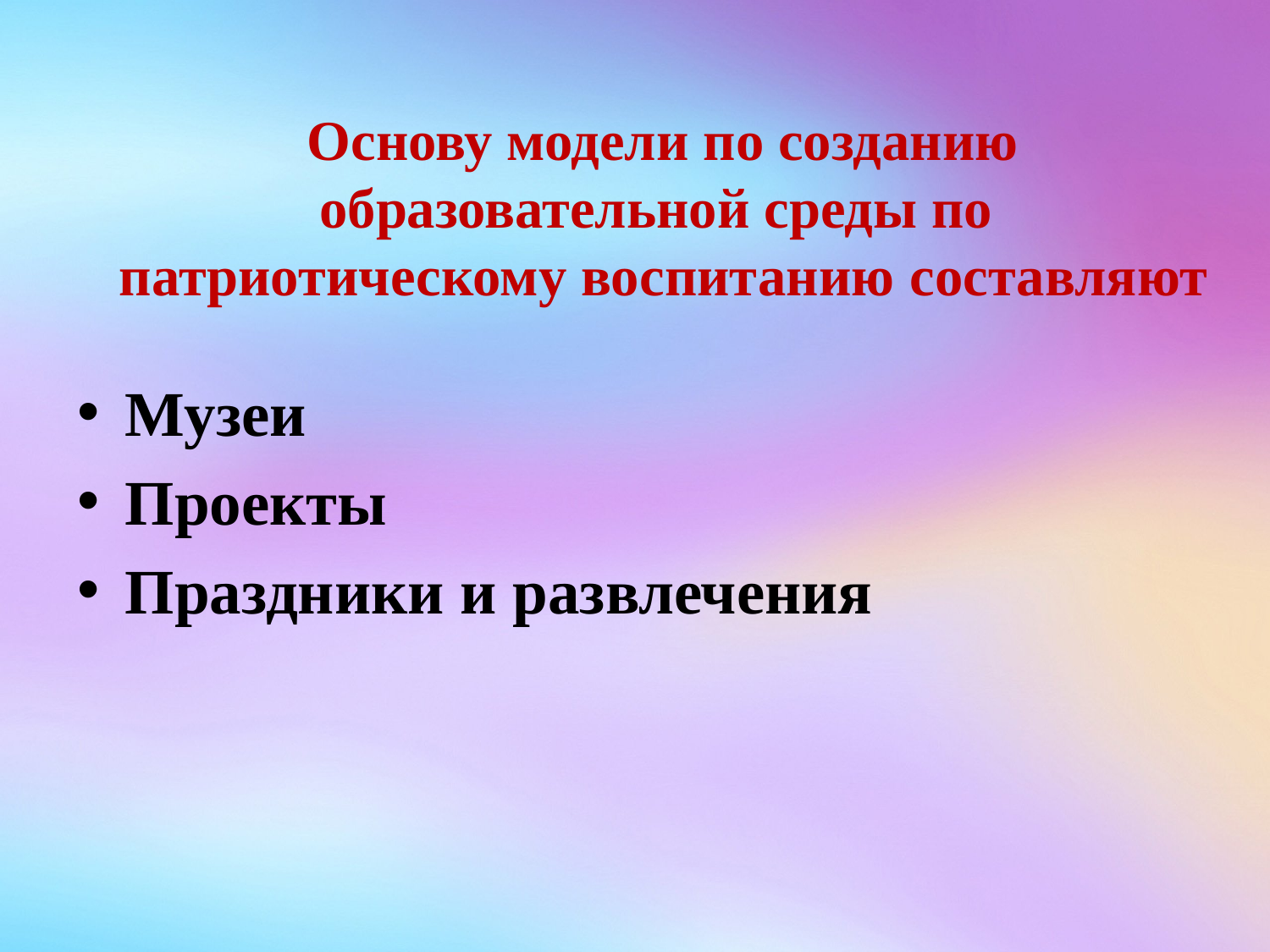

# Основу модели по созданию образовательной среды по  патриотическому воспитанию составляют
Музеи
Проекты
Праздники и развлечения